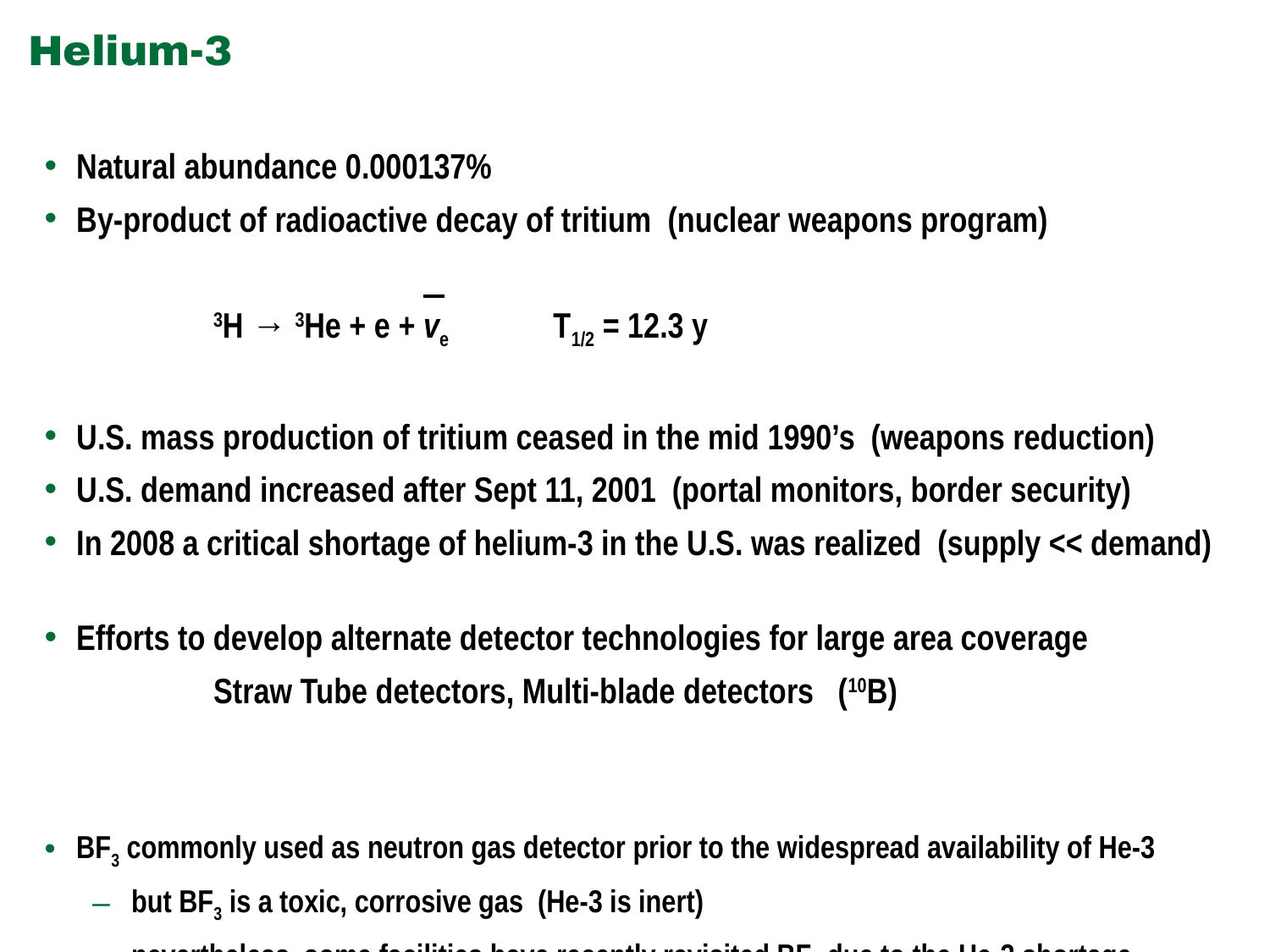

# Helium-3
Natural abundance 0.000137%
By-product of radioactive decay of tritium  (nuclear weapons program)

                     3H → 3He + e + ve             T1/2 = 12.3 y

U.S. mass production of tritium ceased in the mid 1990’s  (weapons reduction)
U.S. demand increased after Sept 11, 2001  (portal monitors, border security)
In 2008 a critical shortage of helium-3 in the U.S. was realized  (supply << demand)
Efforts to develop alternate detector technologies for large area coverage
                     Straw Tube detectors, Multi-blade detectors   (10B)

BF3 commonly used as neutron gas detector prior to the widespread availability of He-3
but BF3 is a toxic, corrosive gas  (He-3 is inert)
nevertheless, some facilities have recently revisited BF3 due to the He-3 shortage